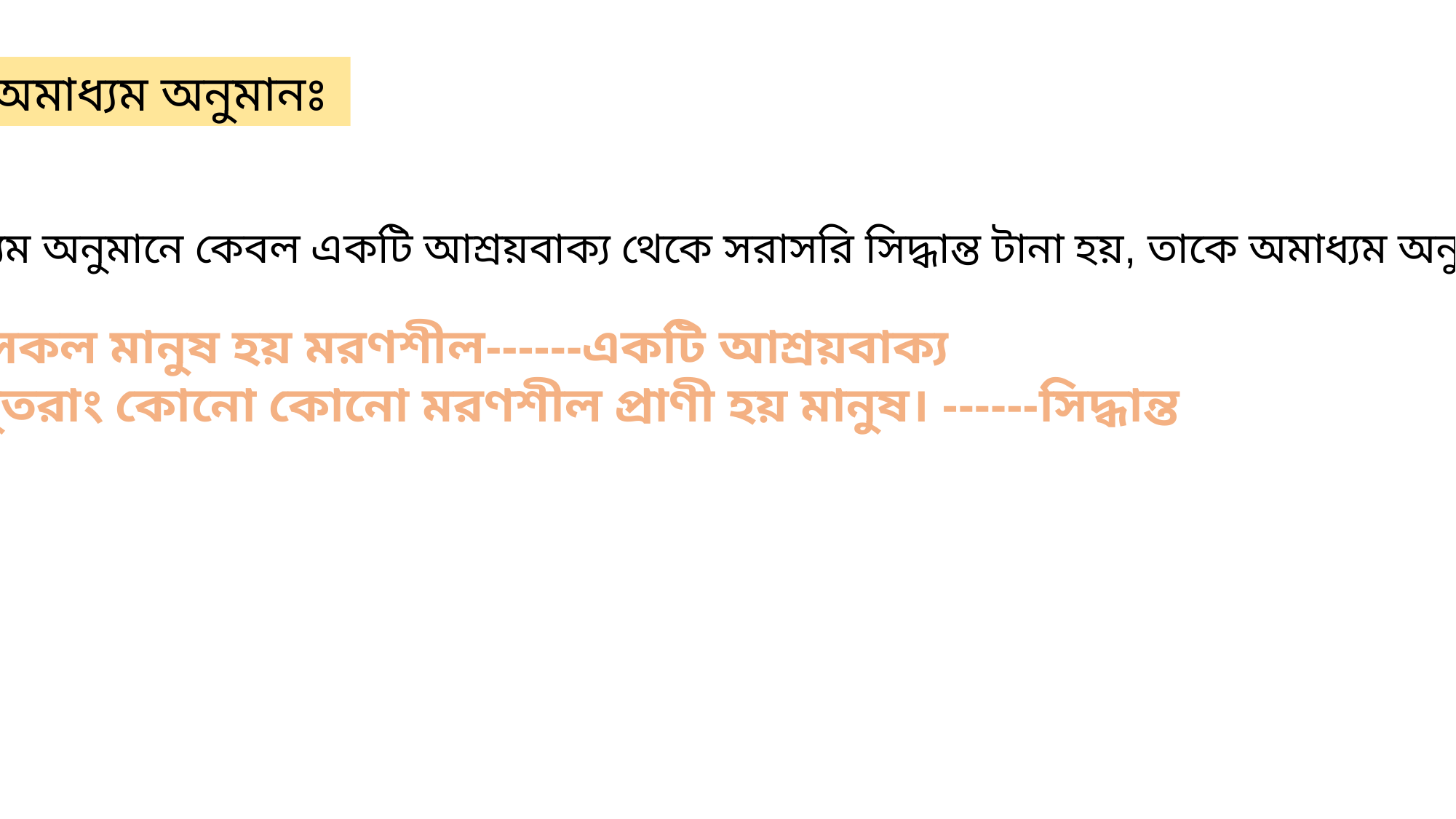

অমাধ্যম অনুমানঃ
যে অমাধ্যম অনুমানে কেবল একটি আশ্রয়বাক্য থেকে সরাসরি সিদ্ধান্ত টানা হয়, তাকে অমাধ্যম অনুমান বলে।

যেমনঃ     সকল মানুষ হয় মরণশীল------একটি আশ্রয়বাক্য
          সুতরাং কোনো কোনো মরণশীল প্রাণী হয় মানুষ। ------সিদ্ধান্ত